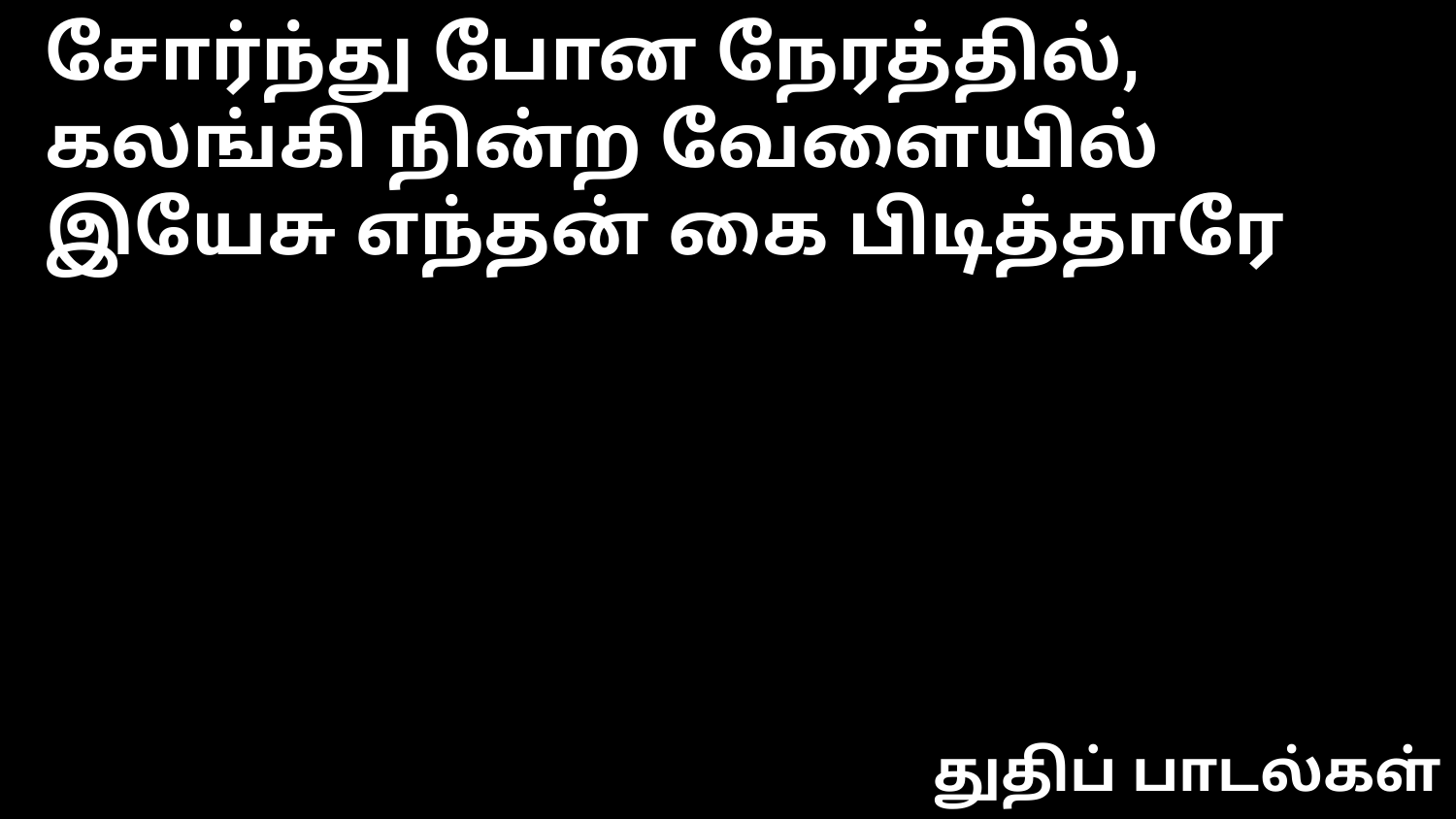

சோர்ந்து போன நேரத்தில், கலங்கி நின்ற வேளையில்
இயேசு எந்தன் கை பிடித்தாரே

துதிப் பாடல்கள்